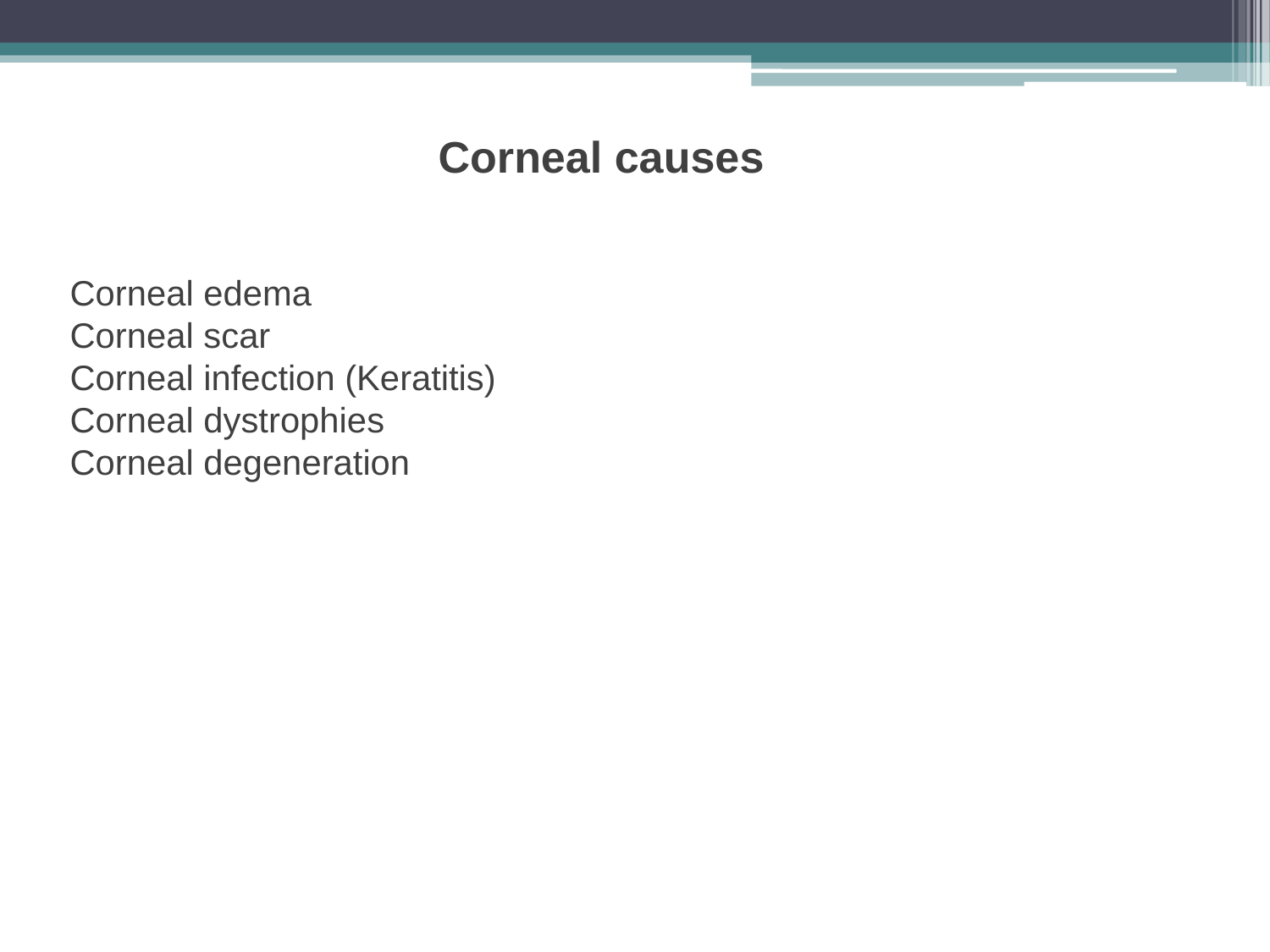

Corneal causes
Corneal edema
Corneal scar
Corneal infection (Keratitis)
Corneal dystrophies
Corneal degeneration